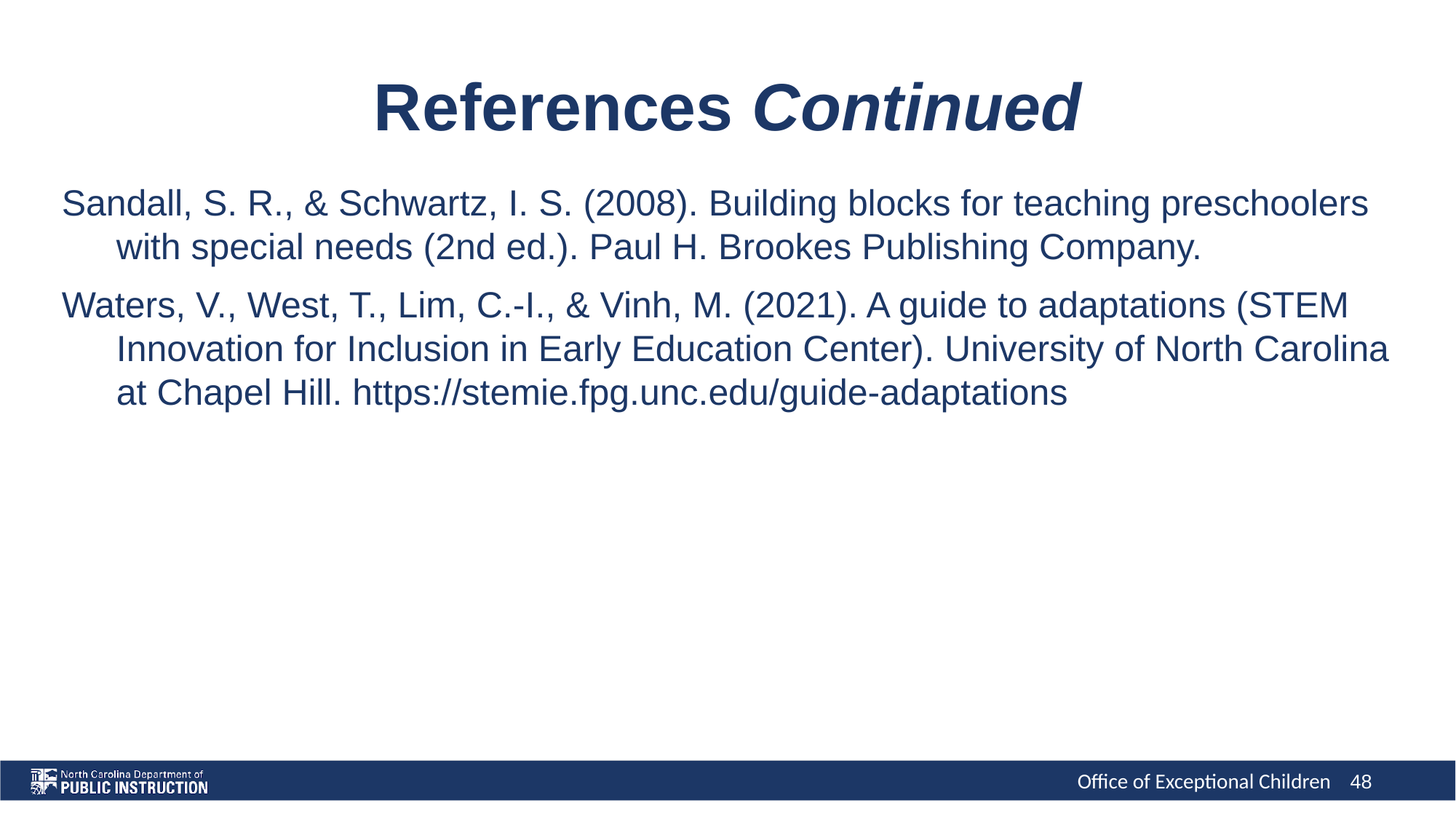

# References Continued
Sandall, S. R., & Schwartz, I. S. (2008). Building blocks for teaching preschoolers
with special needs (2nd ed.). Paul H. Brookes Publishing Company.
Waters, V., West, T., Lim, C.-I., & Vinh, M. (2021). A guide to adaptations (STEM
Innovation for Inclusion in Early Education Center). University of North Carolina at Chapel Hill. https://stemie.fpg.unc.edu/guide-adaptations
48